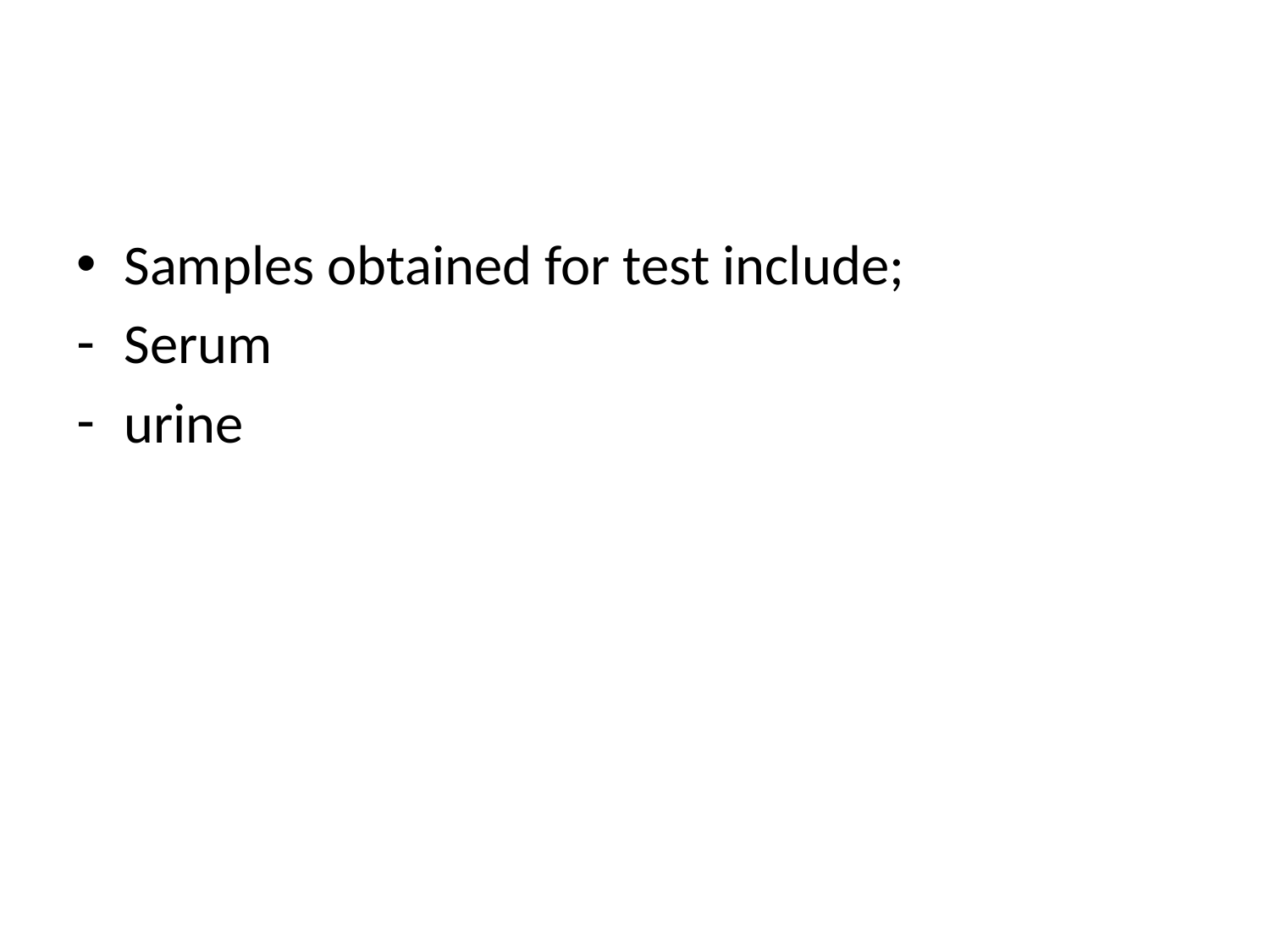

#
Samples obtained for test include;
Serum
urine